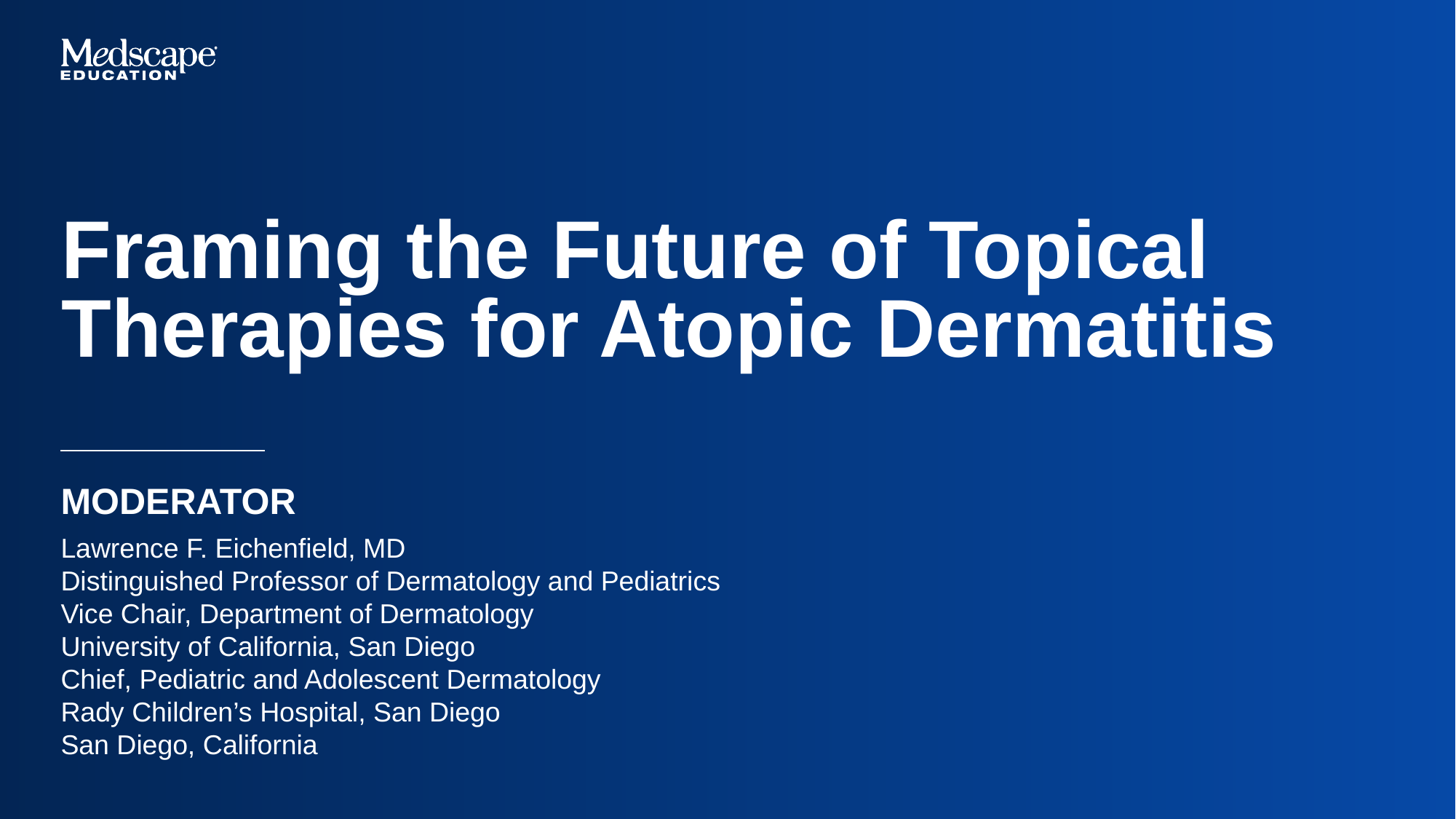

Framing the Future of Topical Therapies for Atopic Dermatitis
Moderator
Lawrence F. Eichenfield, MD
Distinguished Professor of Dermatology and Pediatrics
Vice Chair, Department of Dermatology
University of California, San Diego
Chief, Pediatric and Adolescent Dermatology
Rady Children’s Hospital, San Diego
San Diego, California